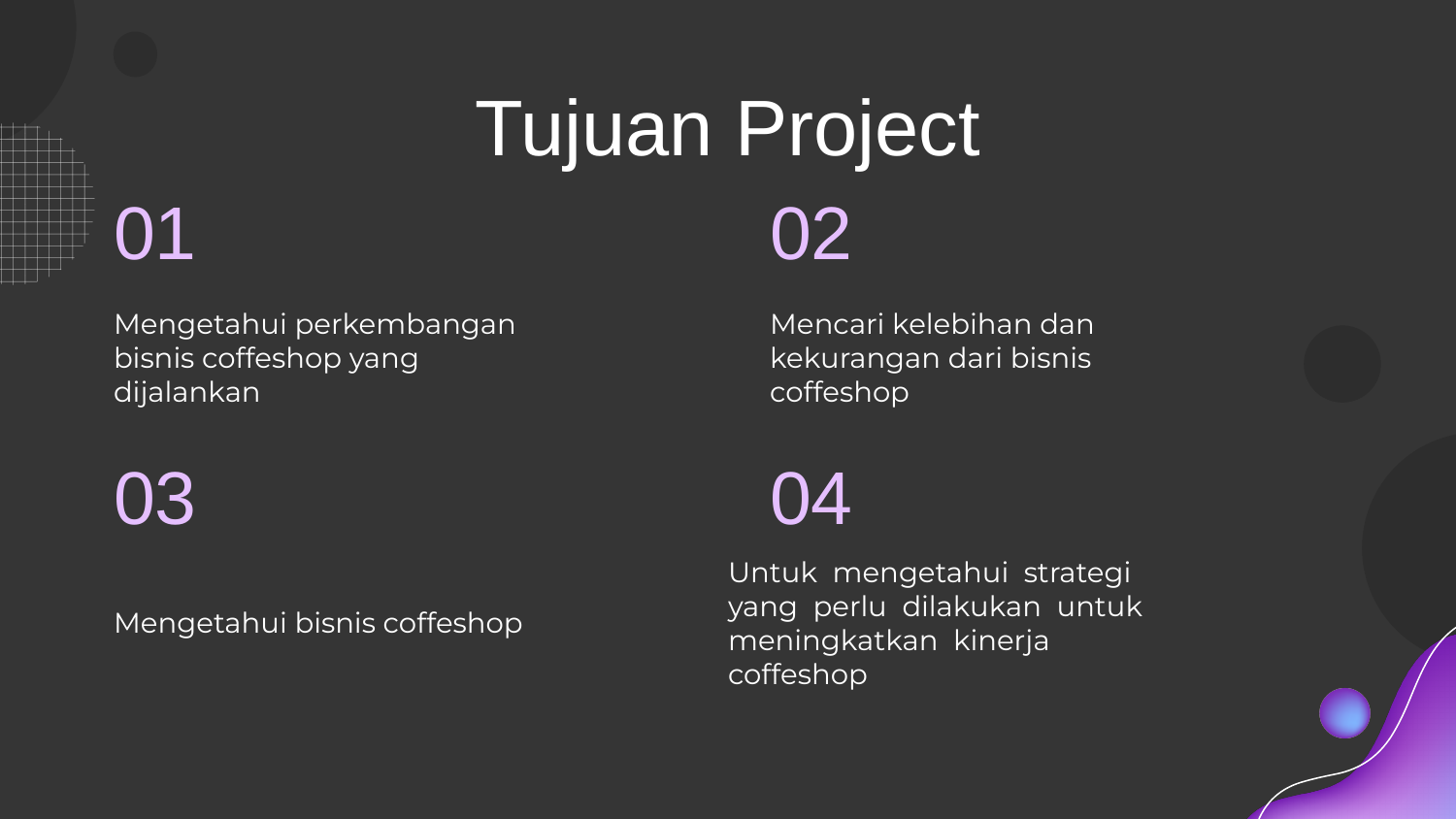

Tujuan Project
01
02
Mengetahui perkembangan bisnis coffeshop yang dijalankan
Mencari kelebihan dan kekurangan dari bisnis coffeshop
03
04
Mengetahui bisnis coffeshop
Untuk  mengetahui  strategi  yang  perlu  dilakukan  untuk  meningkatkan  kinerja  coffeshop